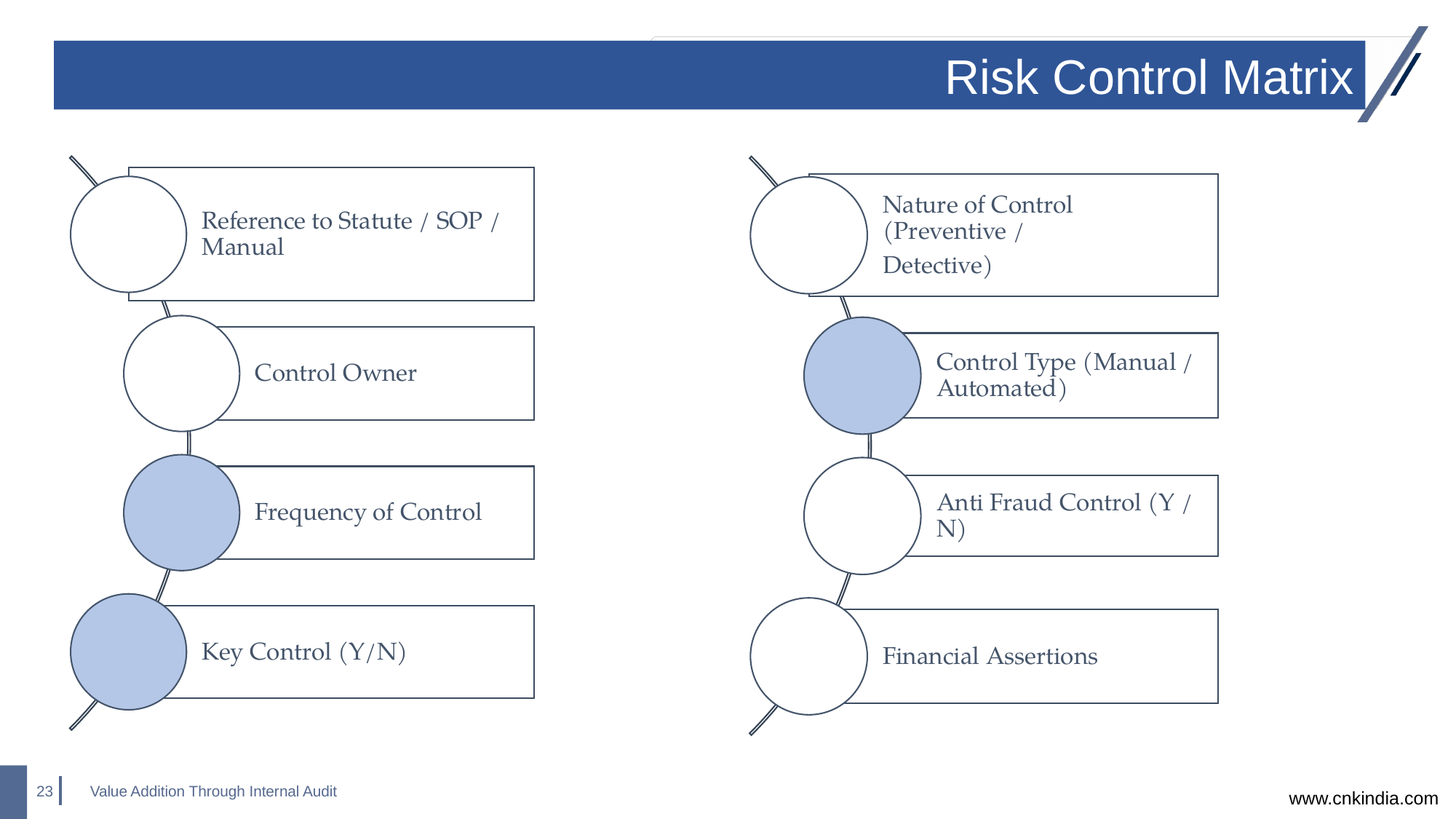

Risk Control Matrix
Reference to Statute / SOP / Manual
Control Owner
Frequency of Control
Key Control (Y/N)
Nature of Control (Preventive /
Detective)
Control Type (Manual / Automated)
Anti Fraud Control (Y / N)
Financial Assertions
Value Addition Through Internal Audit

www.cnkindia.com